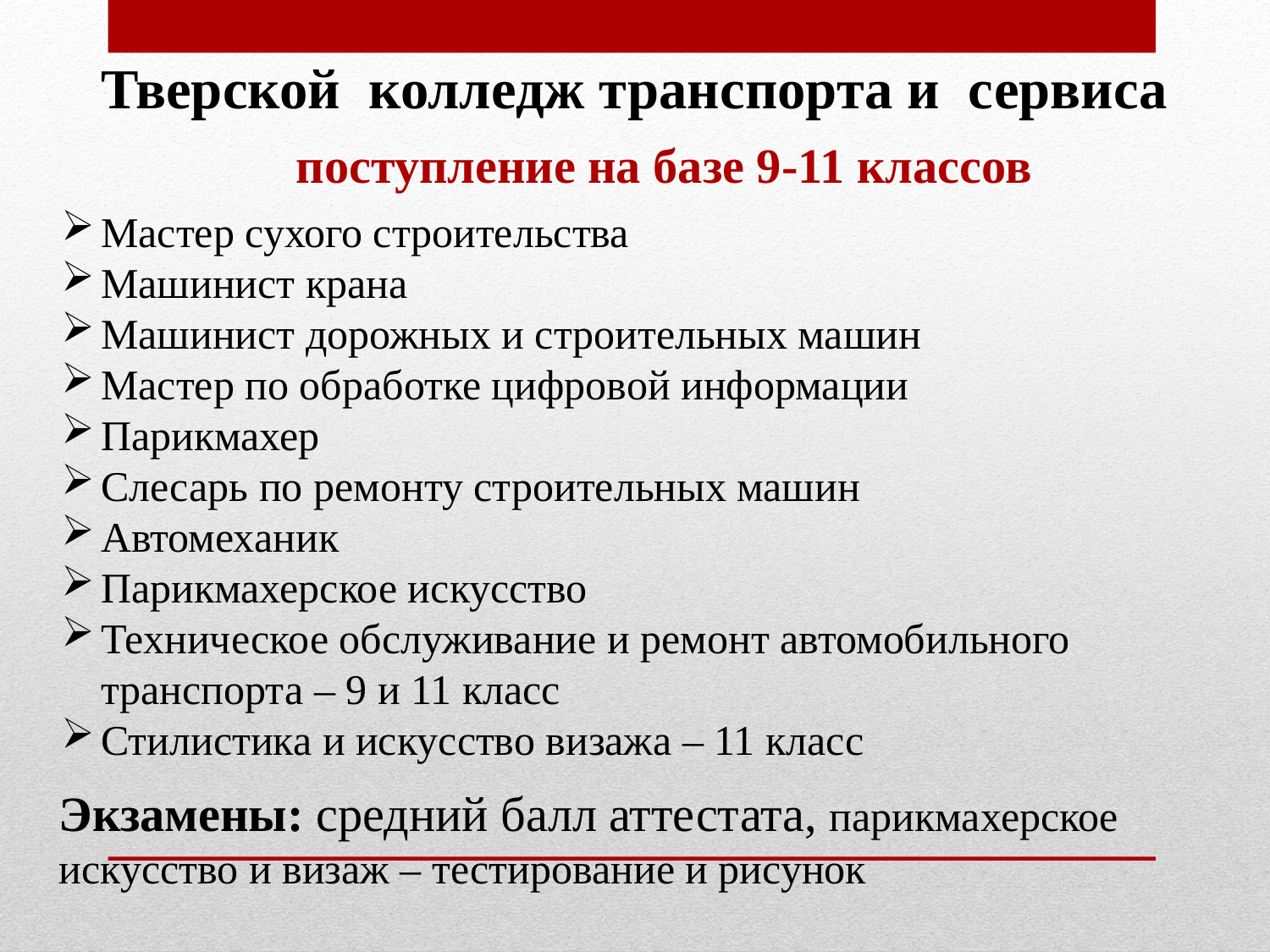

Тверской  колледж транспорта и  сервиса
поступление на базе 9-11 классов
Мастер сухого строительства
Машинист крана
Машинист дорожных и строительных машин
Мастер по обработке цифровой информации
Парикмахер
Слесарь по ремонту строительных машин
Автомеханик
Парикмахерское искусство
Техническое обслуживание и ремонт автомобильного транспорта – 9 и 11 класс
Стилистика и искусство визажа – 11 класс
Экзамены: средний балл аттестата, парикмахерское искусство и визаж – тестирование и рисунок